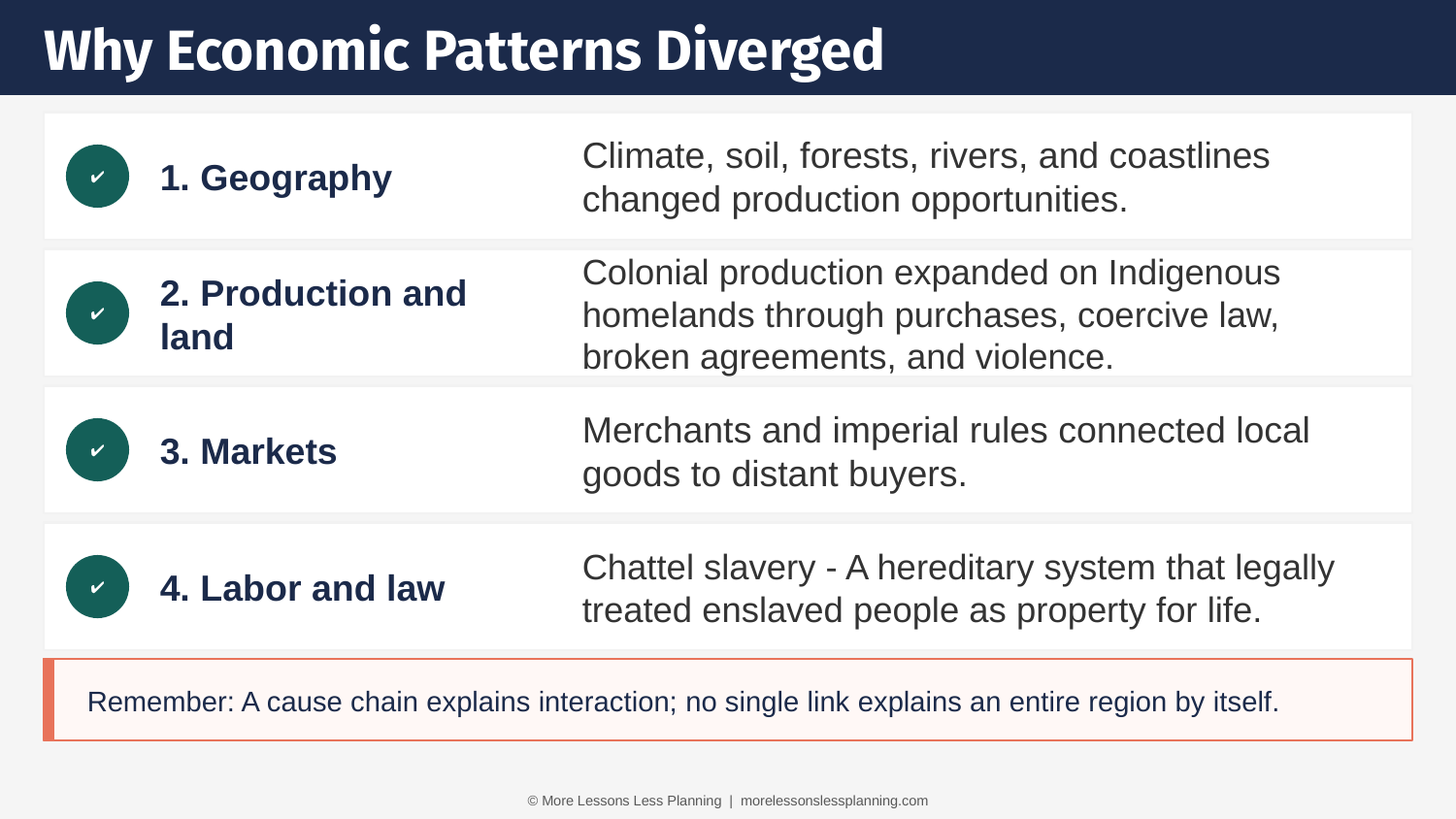

Why Economic Patterns Diverged

1. Geography
Climate, soil, forests, rivers, and coastlines changed production opportunities.

✔

2. Production and land
Colonial production expanded on Indigenous homelands through purchases, coercive law, broken agreements, and violence.

✔

3. Markets
Merchants and imperial rules connected local goods to distant buyers.

✔

4. Labor and law
Chattel slavery - A hereditary system that legally treated enslaved people as property for life.

✔

Remember: A cause chain explains interaction; no single link explains an entire region by itself.
© More Lessons Less Planning  |  morelessonslessplanning.com